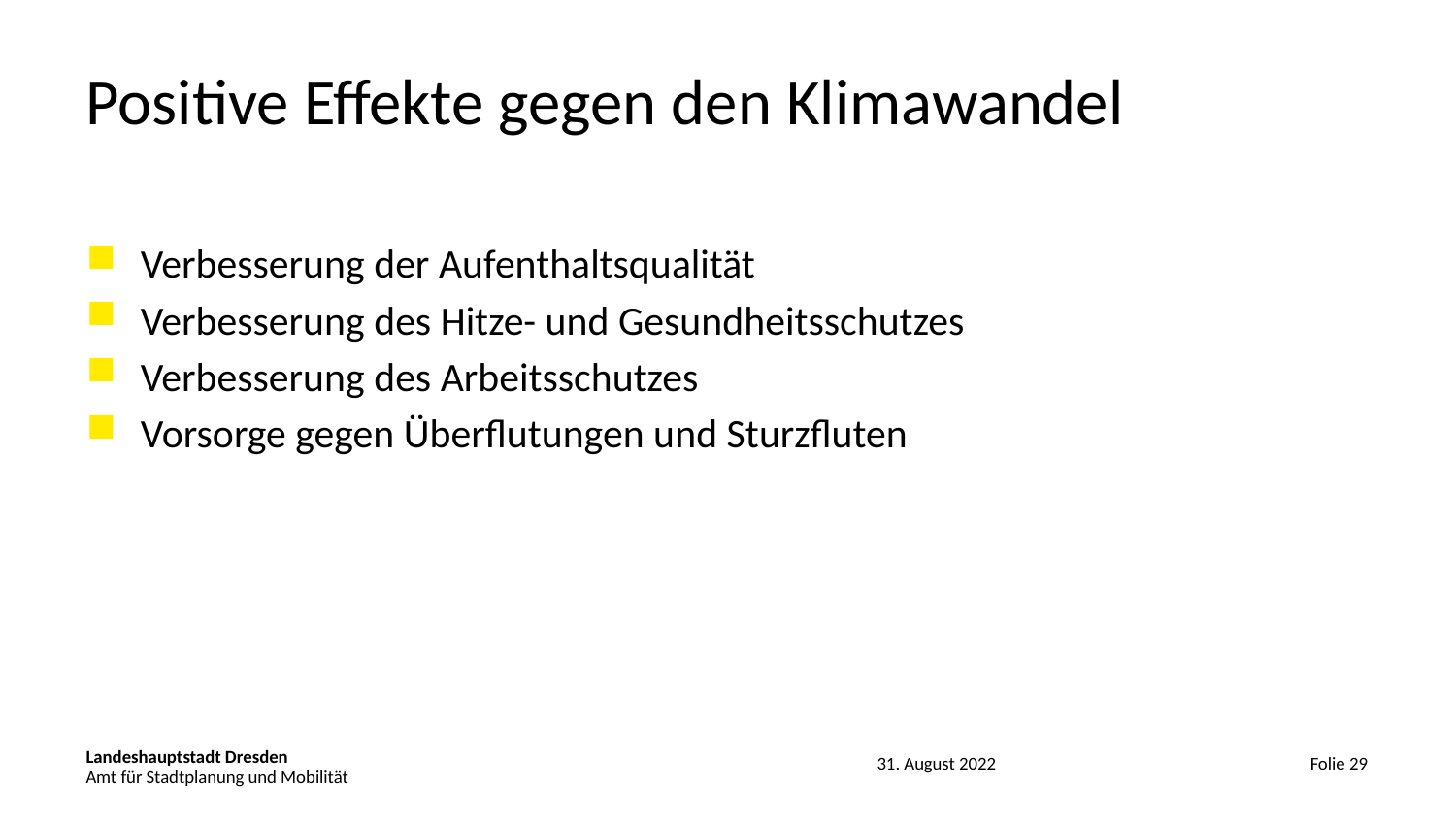

# Positive Effekte gegen den Klimawandel
Verbesserung der Aufenthaltsqualität
Verbesserung des Hitze- und Gesundheitsschutzes
Verbesserung des Arbeitsschutzes
Vorsorge gegen Überflutungen und Sturzfluten
Amt für Stadtplanung und Mobilität
Folie 29
31. August 2022